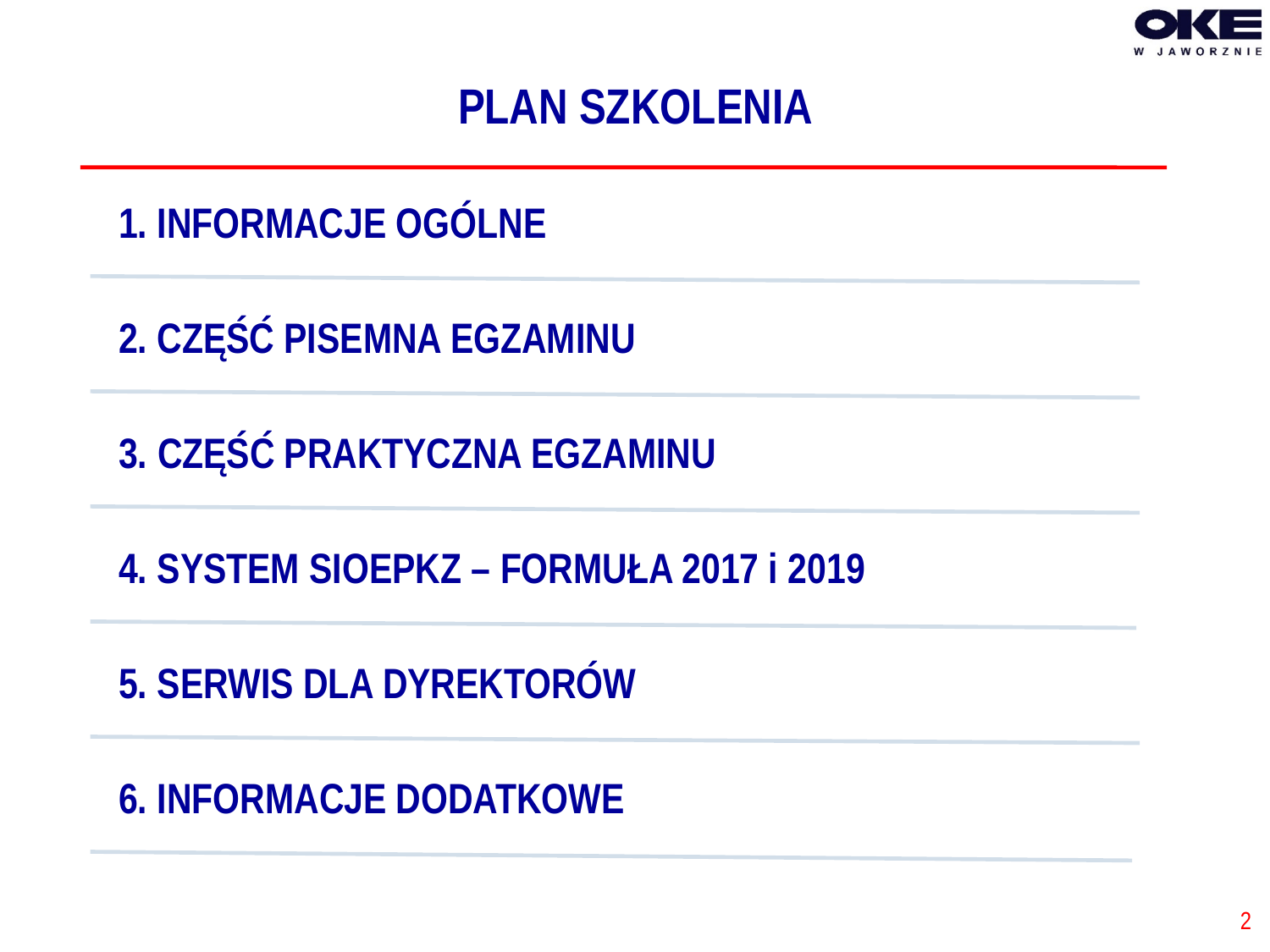

# PLAN SZKOLENIA

1. INFORMACJE OGÓLNE
2. CZĘŚĆ PISEMNA EGZAMINU
3. CZĘŚĆ PRAKTYCZNA EGZAMINU
4. SYSTEM SIOEPKZ – FORMUŁA 2017 i 2019
5. SERWIS DLA DYREKTORÓW
6. INFORMACJE DODATKOWE
2